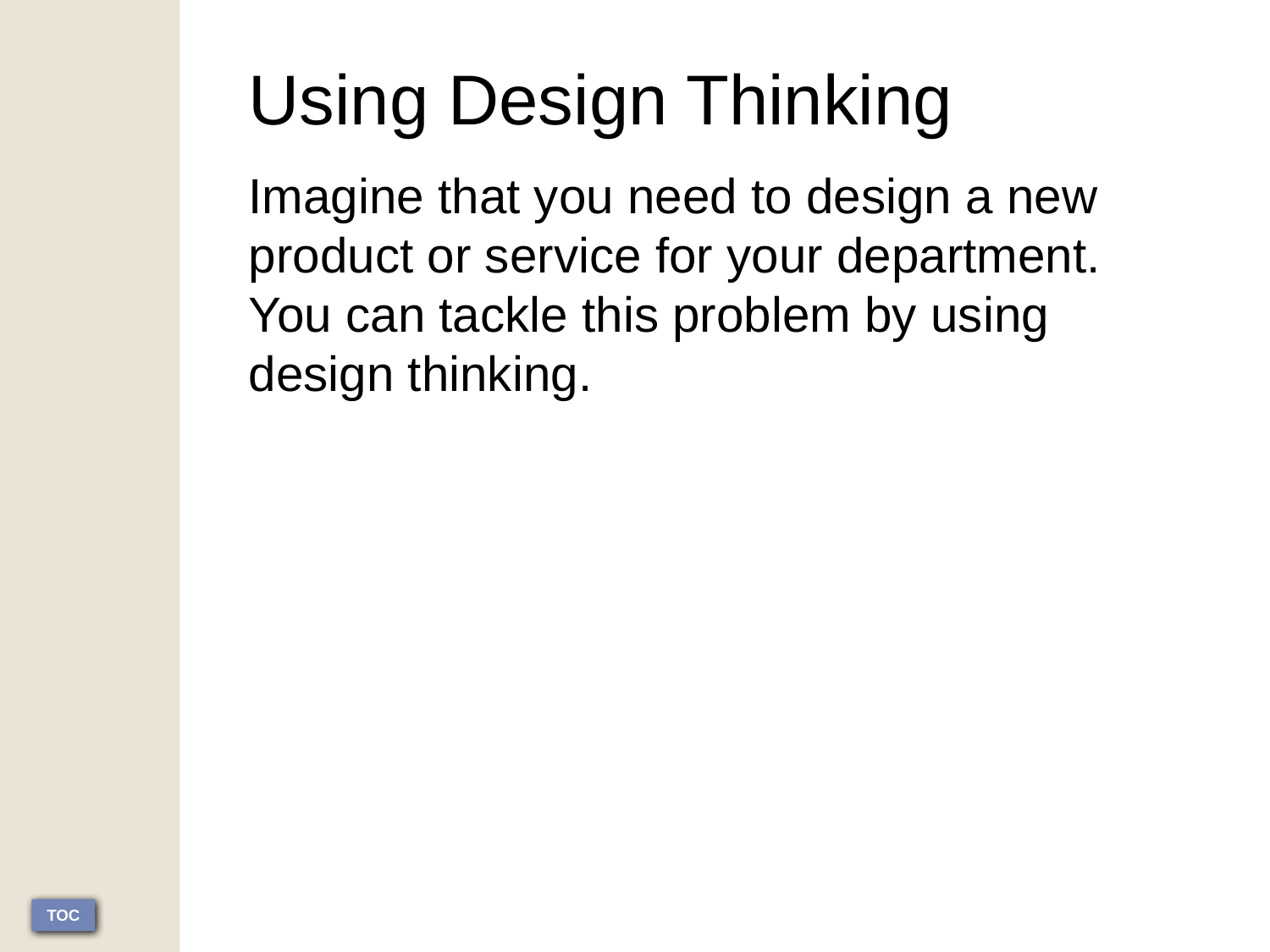

Using Design Thinking
Imagine that you need to design a new product or service for your department. You can tackle this problem by using design thinking.